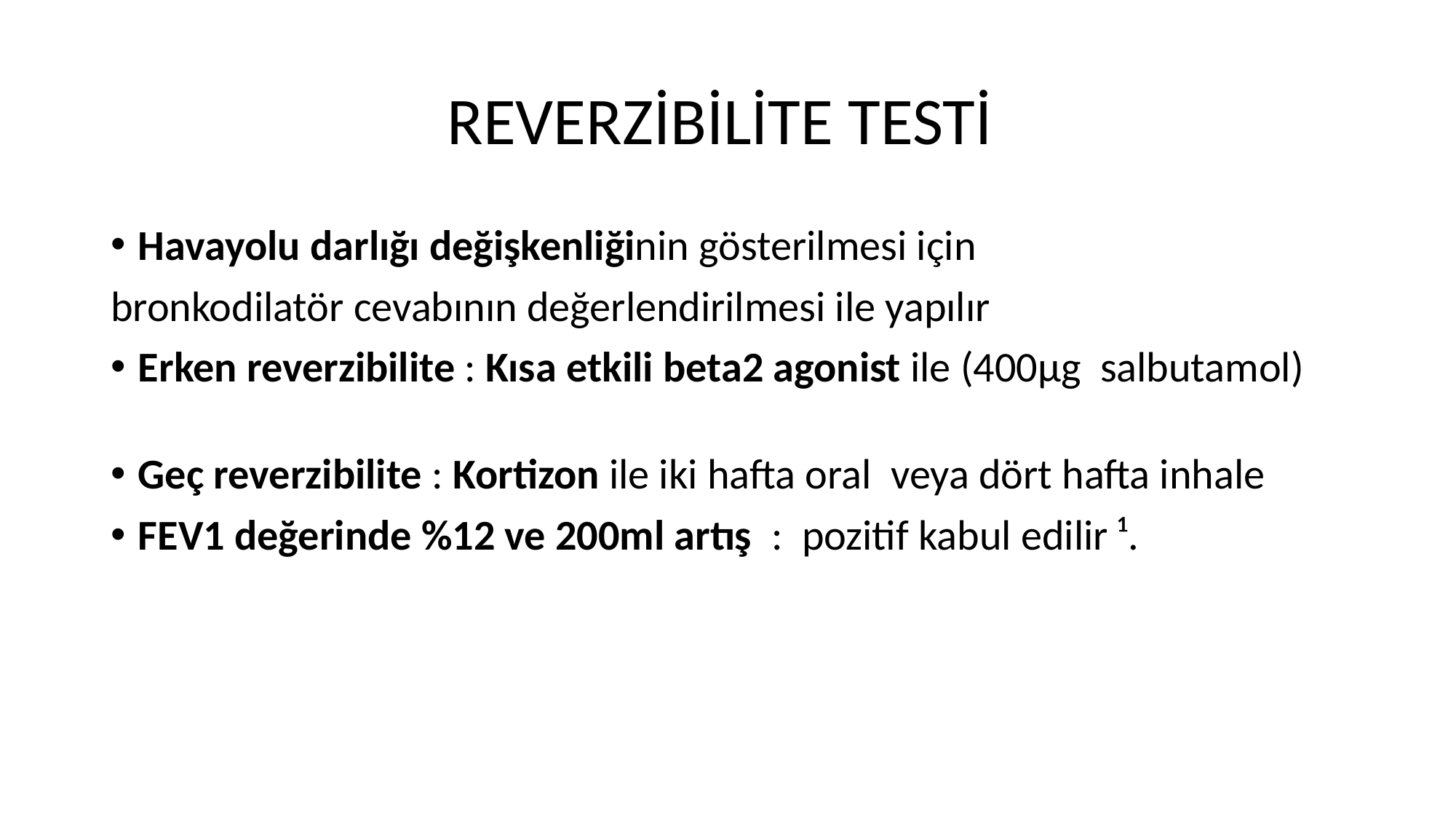

# REVERZİBİLİTE TESTİ
Havayolu darlığı değişkenliğinin gösterilmesi için
bronkodilatör cevabının değerlendirilmesi ile yapılır
Erken reverzibilite : Kısa etkili beta2 agonist ile (400µg  salbutamol)
Geç reverzibilite : Kortizon ile iki hafta oral  veya dört hafta inhale
FEV1 değerinde %12 ve 200ml artış  :  pozitif kabul edilir ¹.